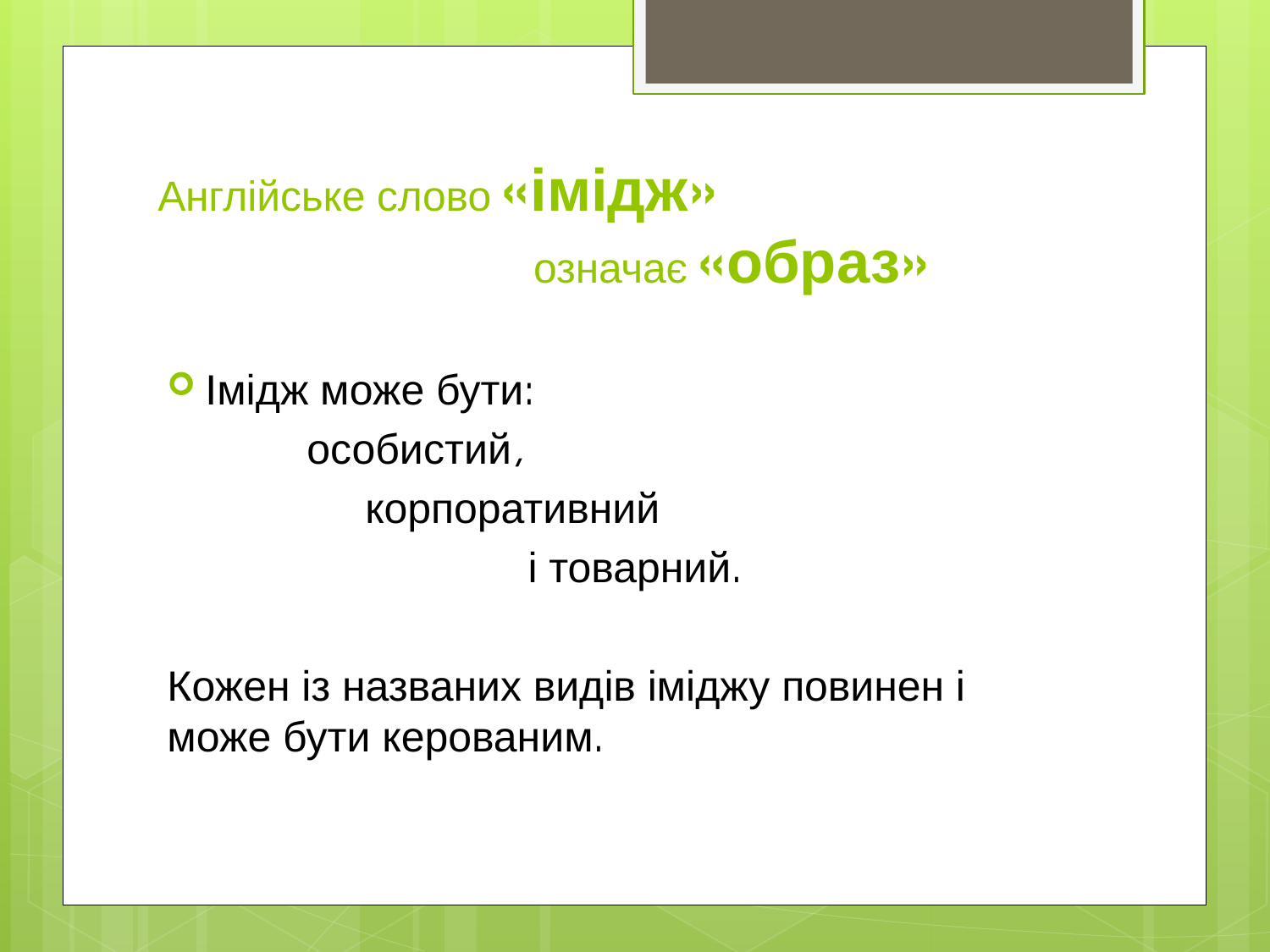

# Англійське слово «імідж» означає «образ»
Імідж може бути:
            особистий,
                 корпоративний
                               і товарний.

Кожен із названих видів іміджу повинен і може бути керованим.